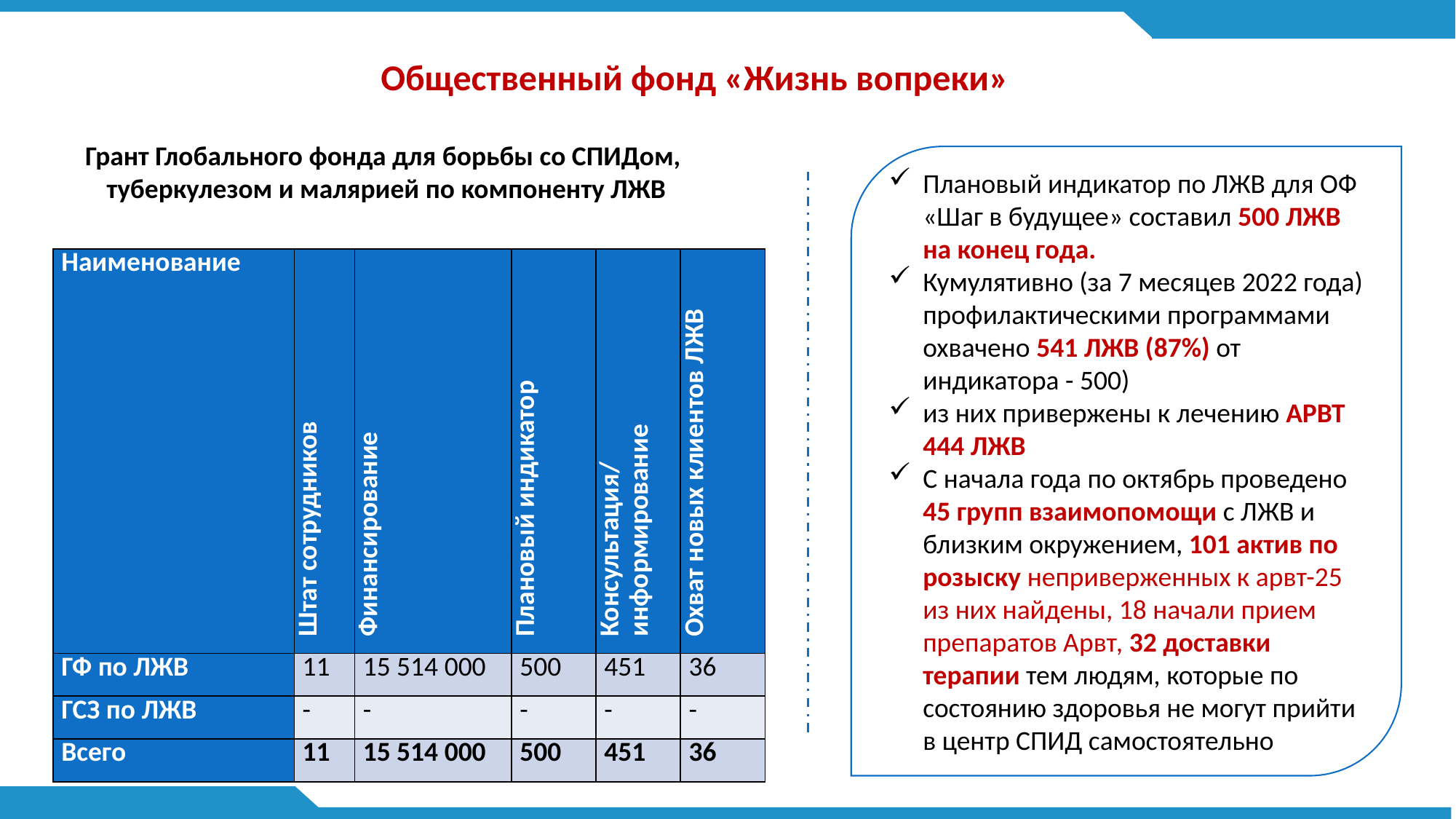

Общественный фонд «Жизнь вопреки»
Грант Глобального фонда для борьбы со СПИДом,
туберкулезом и малярией по компоненту ЛЖВ
Плановый индикатор по ЛЖВ для ОФ «Шаг в будущее» составил 500 ЛЖВ на конец года.
Кумулятивно (за 7 месяцев 2022 года) профилактическими программами охвачено 541 ЛЖВ (87%) от индикатора - 500)
из них привержены к лечению АРВТ 444 ЛЖВ
С начала года по октябрь проведено 45 групп взаимопомощи с ЛЖВ и близким окружением, 101 актив по розыску неприверженных к арвт-25 из них найдены, 18 начали прием препаратов Арвт, 32 доставки терапии тем людям, которые по состоянию здоровья не могут прийти в центр СПИД самостоятельно
| Наименование | Штат сотрудников | Финансирование | Плановый индикатор | Консультация/информирование | Охват новых клиентов ЛЖВ |
| --- | --- | --- | --- | --- | --- |
| ГФ по ЛЖВ | 11 | 15 514 000 | 500 | 451 | 36 |
| ГСЗ по ЛЖВ | - | - | - | - | - |
| Всего | 11 | 15 514 000 | 500 | 451 | 36 |